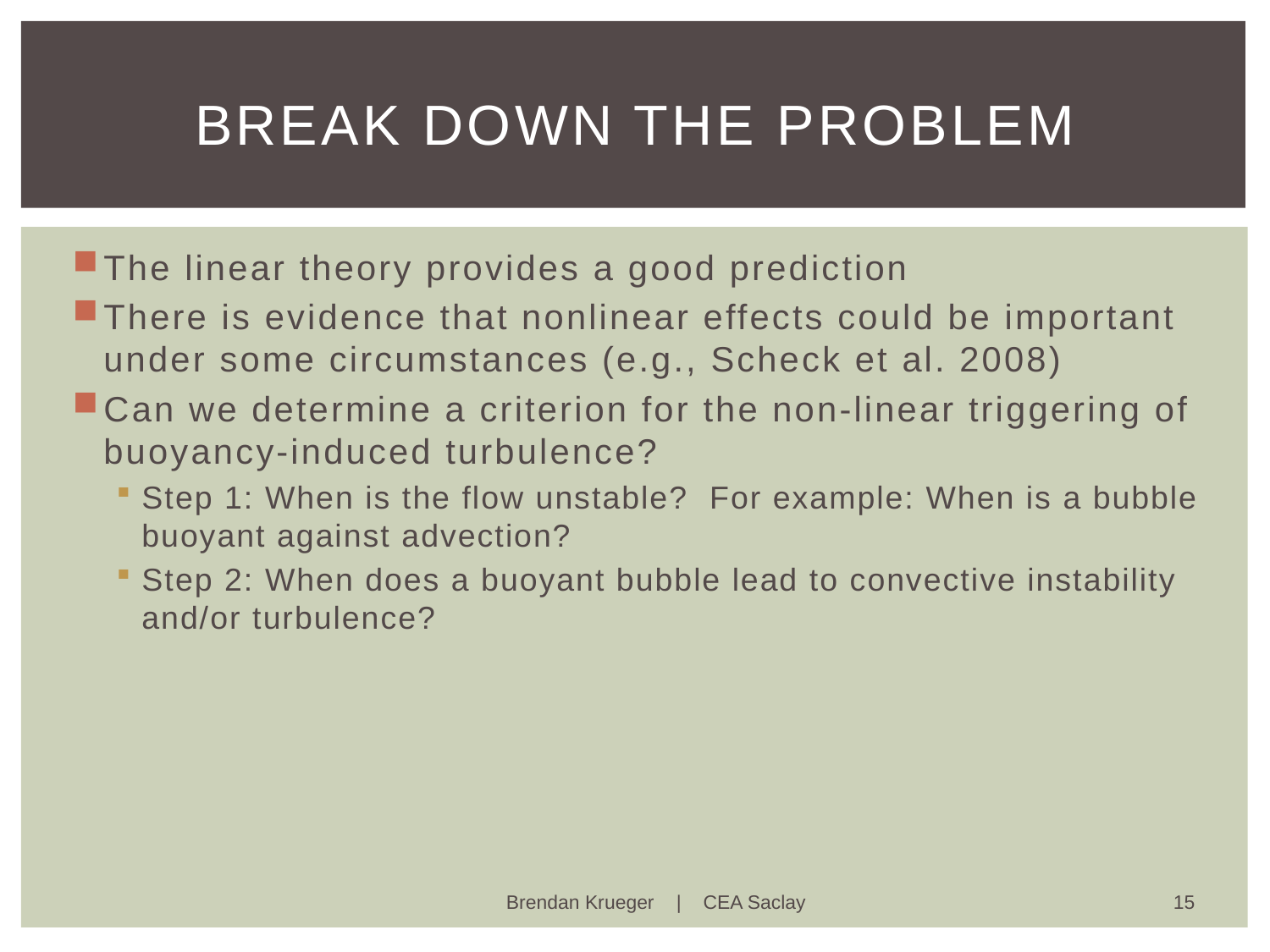

# Break Down the Problem
The linear theory provides a good prediction
There is evidence that nonlinear effects could be important under some circumstances (e.g., Scheck et al. 2008)
Can we determine a criterion for the non-linear triggering of buoyancy-induced turbulence?
Step 1: When is the flow unstable?  For example: When is a bubble buoyant against advection?
Step 2: When does a buoyant bubble lead to convective instability and/or turbulence?
15
Brendan Krueger    |    CEA Saclay